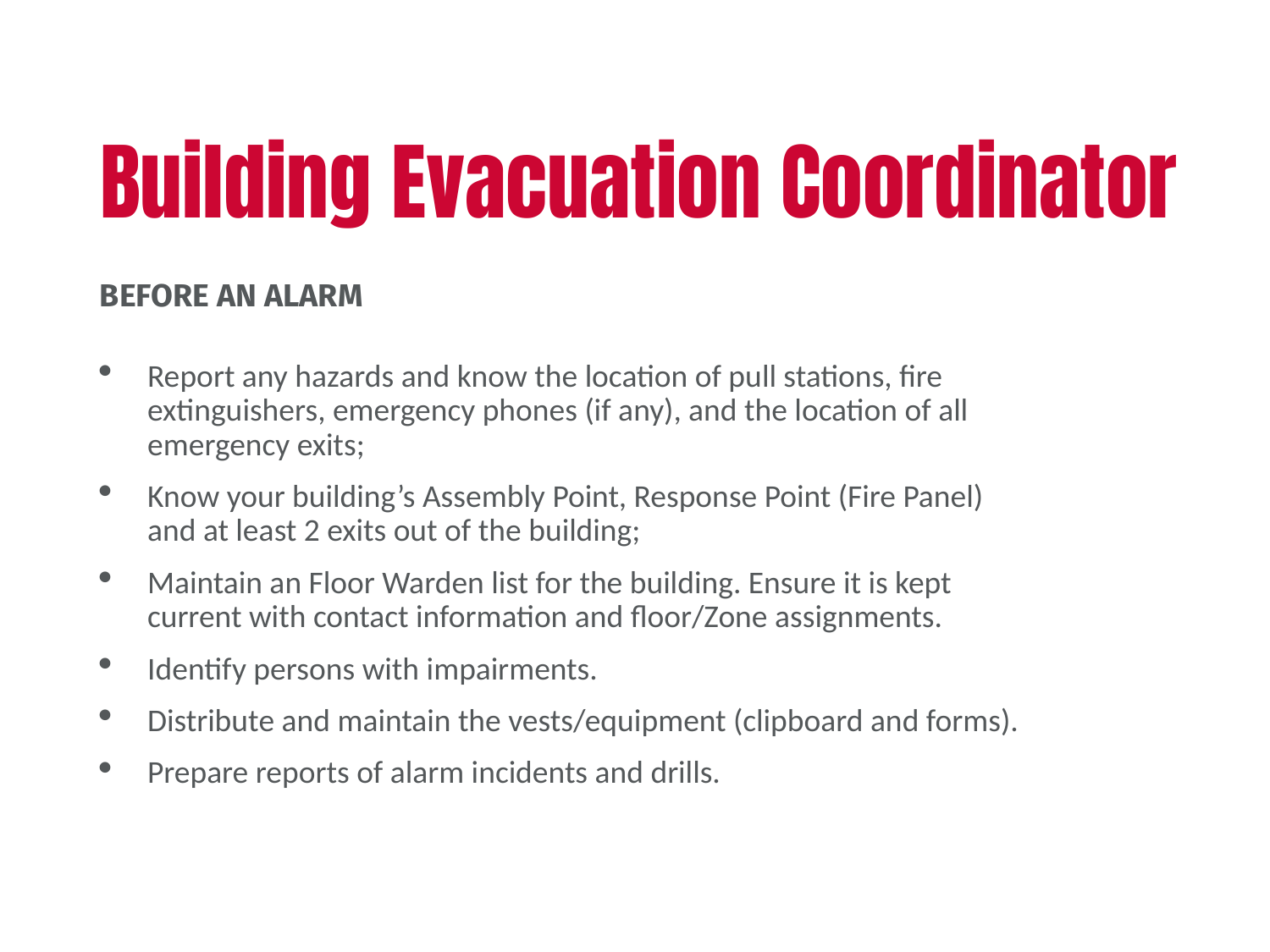

# Building Evacuation Coordinator
BEFORE AN ALARM
Report any hazards and know the location of pull stations, fire extinguishers, emergency phones (if any), and the location of all emergency exits;
Know your building’s Assembly Point, Response Point (Fire Panel) and at least 2 exits out of the building;
Maintain an Floor Warden list for the building. Ensure it is kept current with contact information and floor/Zone assignments.
Identify persons with impairments.
Distribute and maintain the vests/equipment (clipboard and forms).
Prepare reports of alarm incidents and drills.